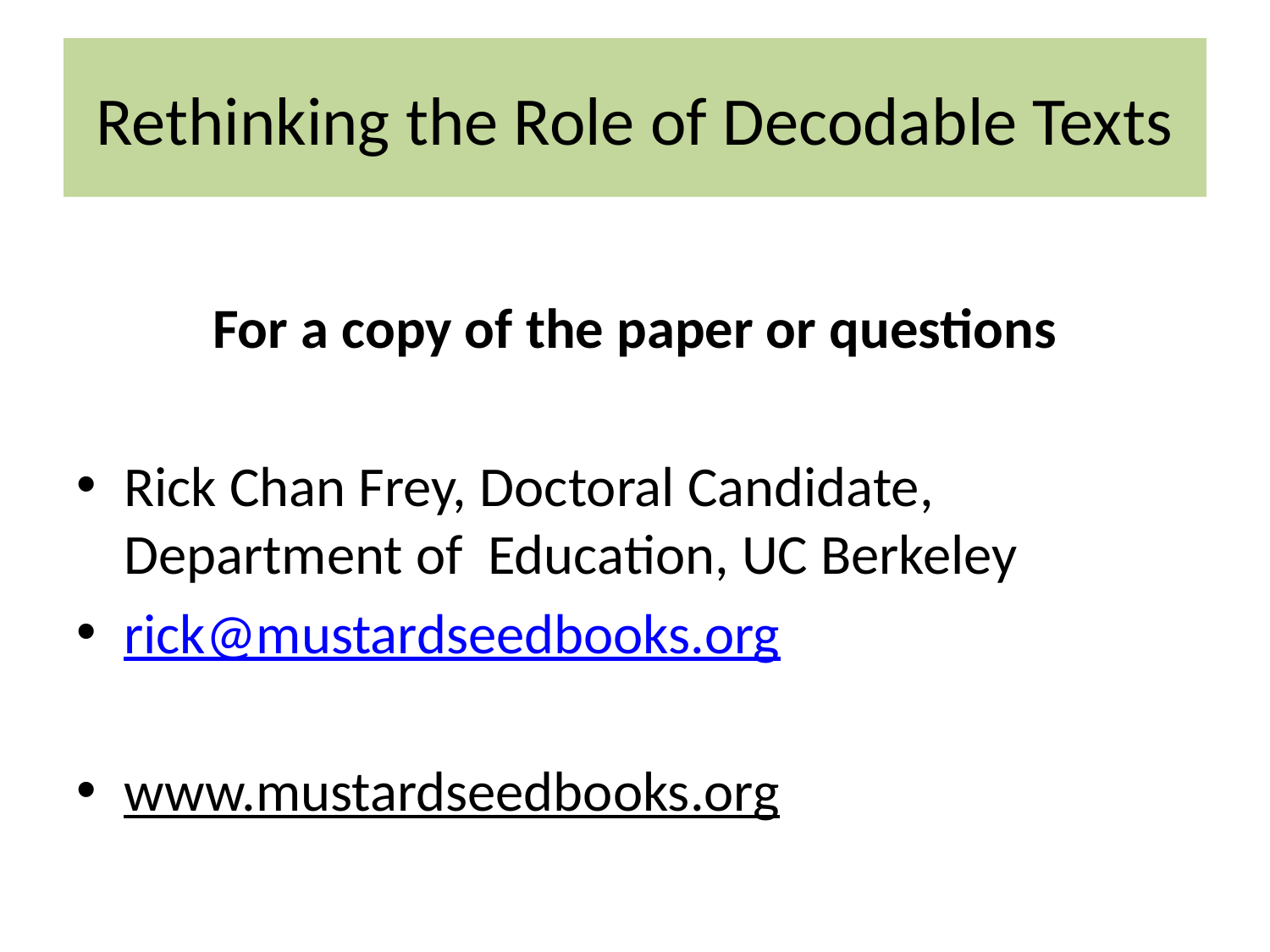

# Rethinking the Role of Decodable Texts
For a copy of the paper or questions

Rick Chan Frey, Doctoral Candidate, Department of  Education, UC Berkeley
rick@mustardseedbooks.org

www.mustardseedbooks.org